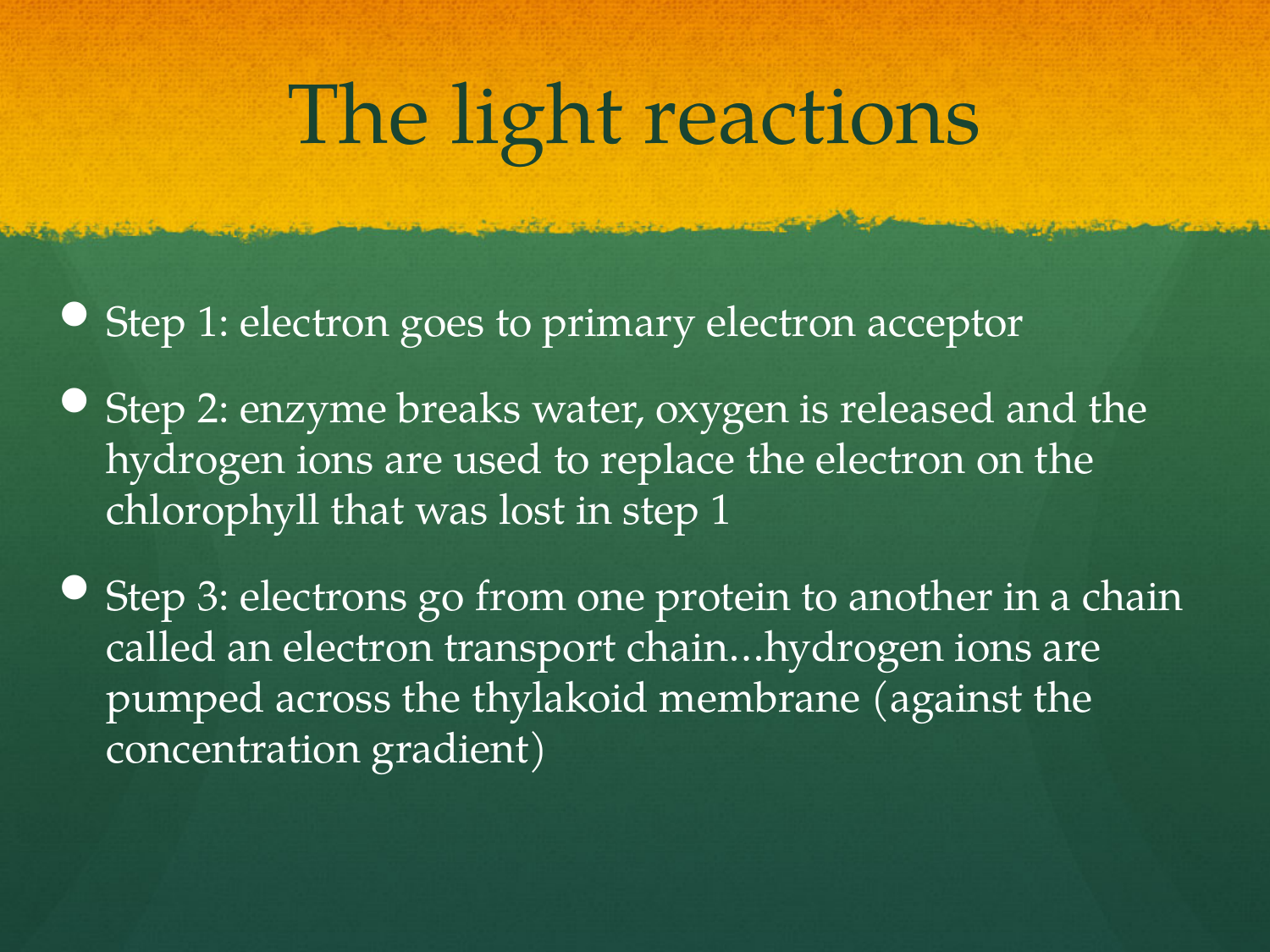

# The light reactions
Step 1: electron goes to primary electron acceptor
Step 2: enzyme breaks water, oxygen is released and the hydrogen ions are used to replace the electron on the chlorophyll that was lost in step 1
Step 3: electrons go from one protein to another in a chain called an electron transport chain…hydrogen ions are pumped across the thylakoid membrane (against the concentration gradient)